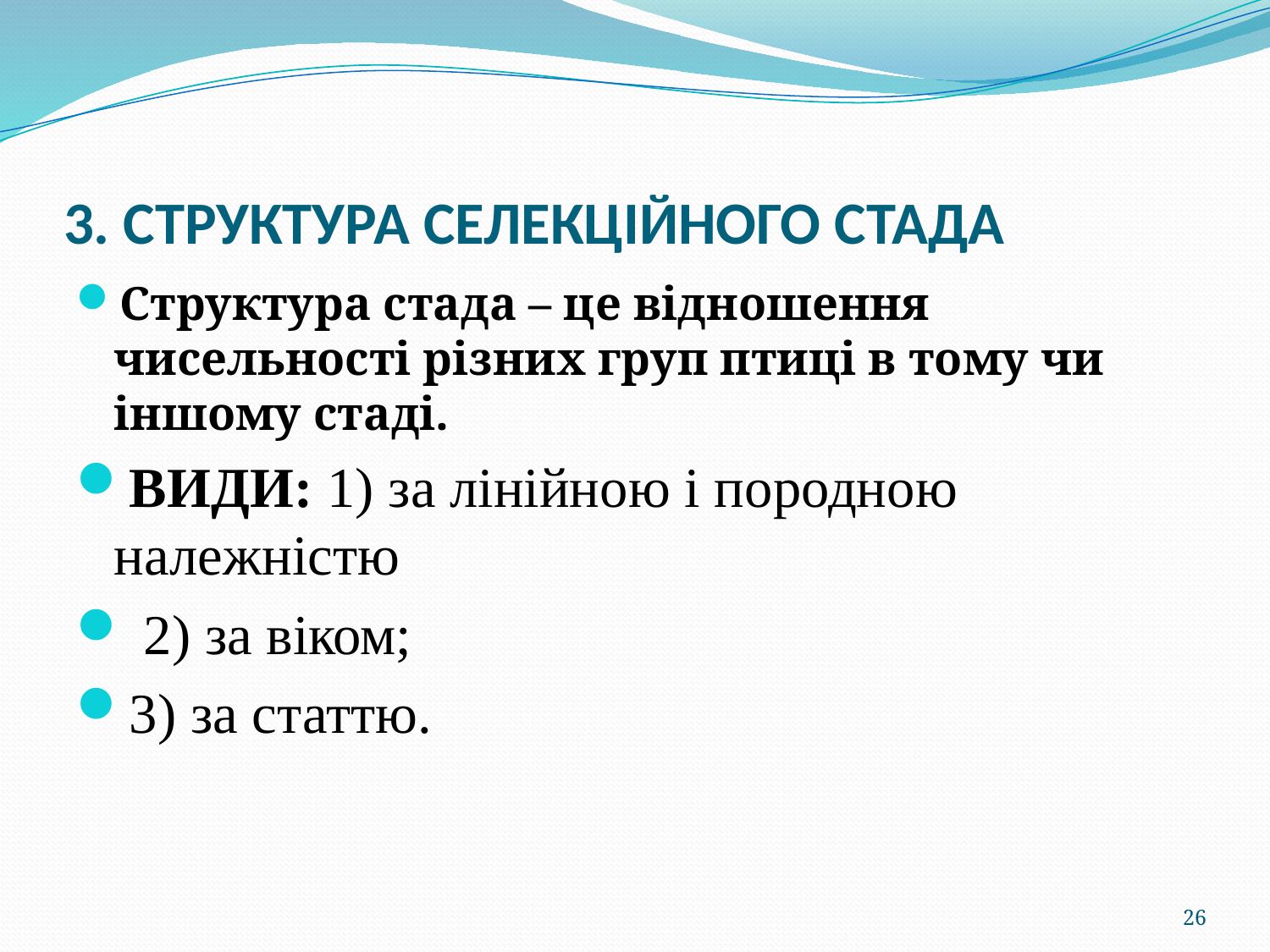

# 3. СТРУКТУРА СЕЛЕКЦІЙНОГО СТАДА
Структура стада – це відношення чисельності різних груп птиці в тому чи іншому стаді.
ВИДИ: 1) за лінійною і породною належністю
 2) за віком;
3) за статтю.

26